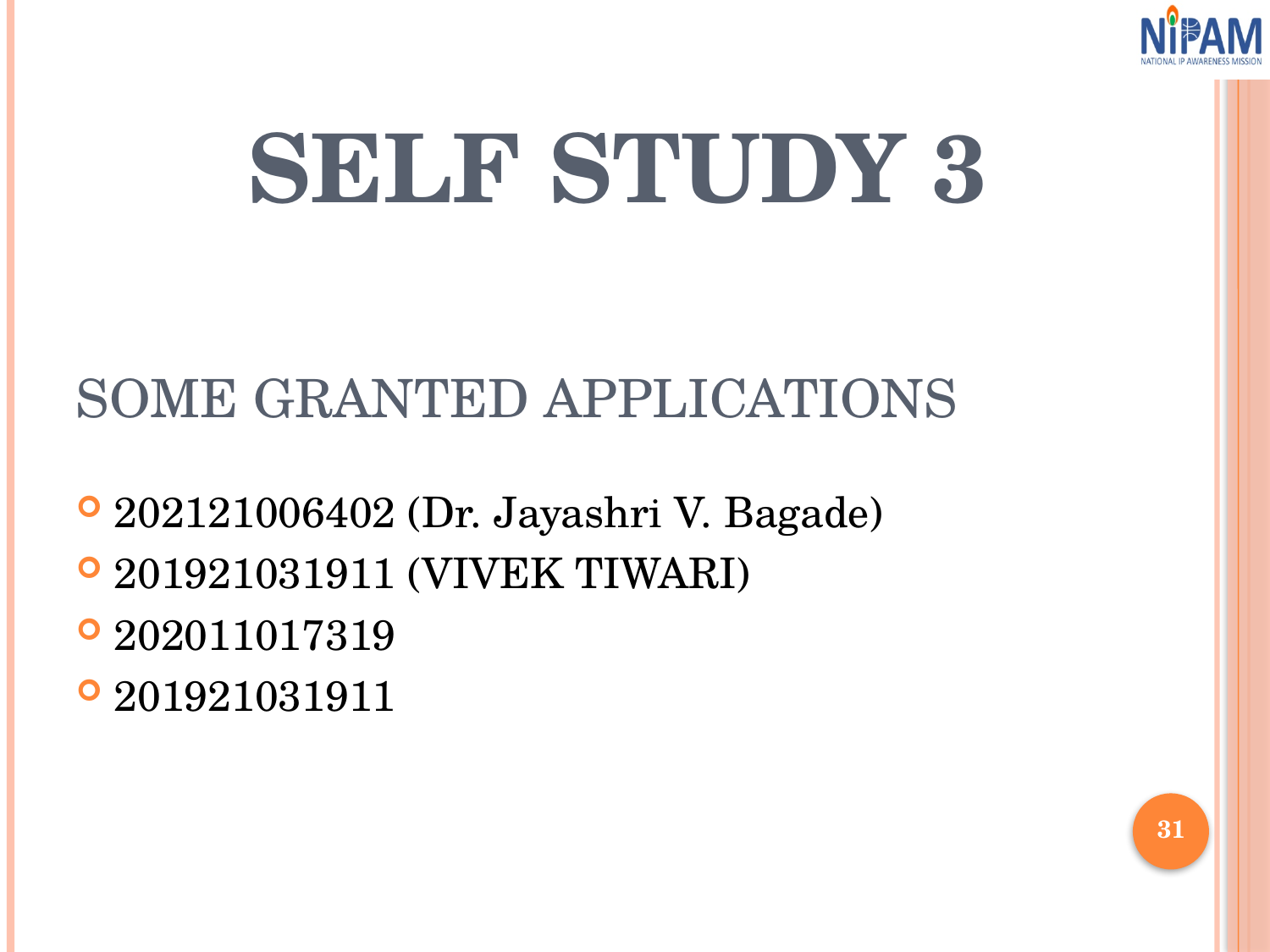

SELF STUDY 3
# SOME GRANTED APPLICATIONS
202121006402 (Dr. Jayashri V. Bagade)
201921031911 (VIVEK TIWARI)
202011017319
201921031911

31